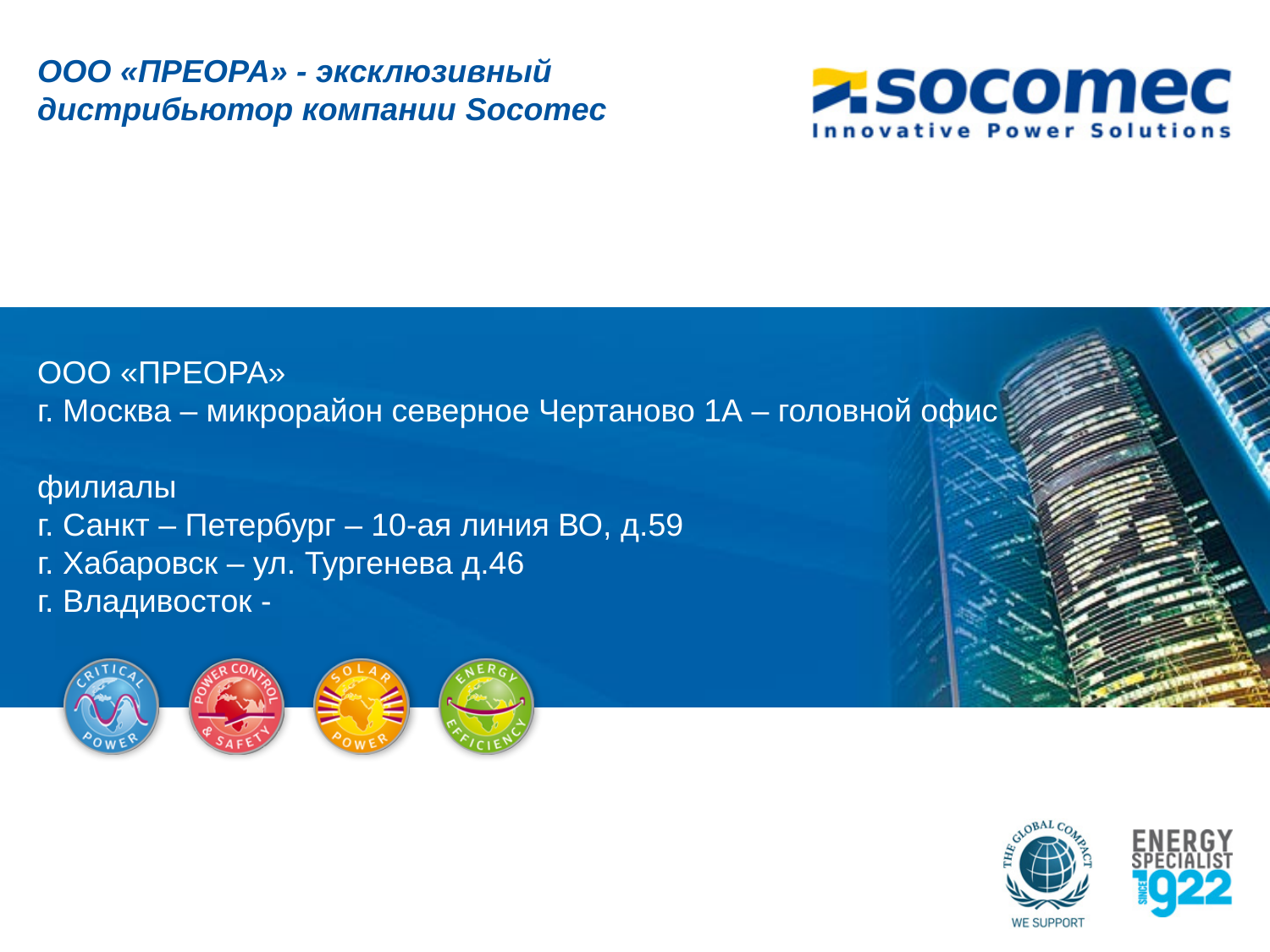

ООО «ПРЕОРА» - эксклюзивный дистрибьютор компании Socomec
ООО «ПРЕОРА»
г. Москва – микрорайон северное Чертаново 1А – головной офис

филиалы
г. Санкт – Петербург – 10-ая линия ВО, д.59
г. Хабаровск – ул. Тургенева д.46
г. Владивосток -